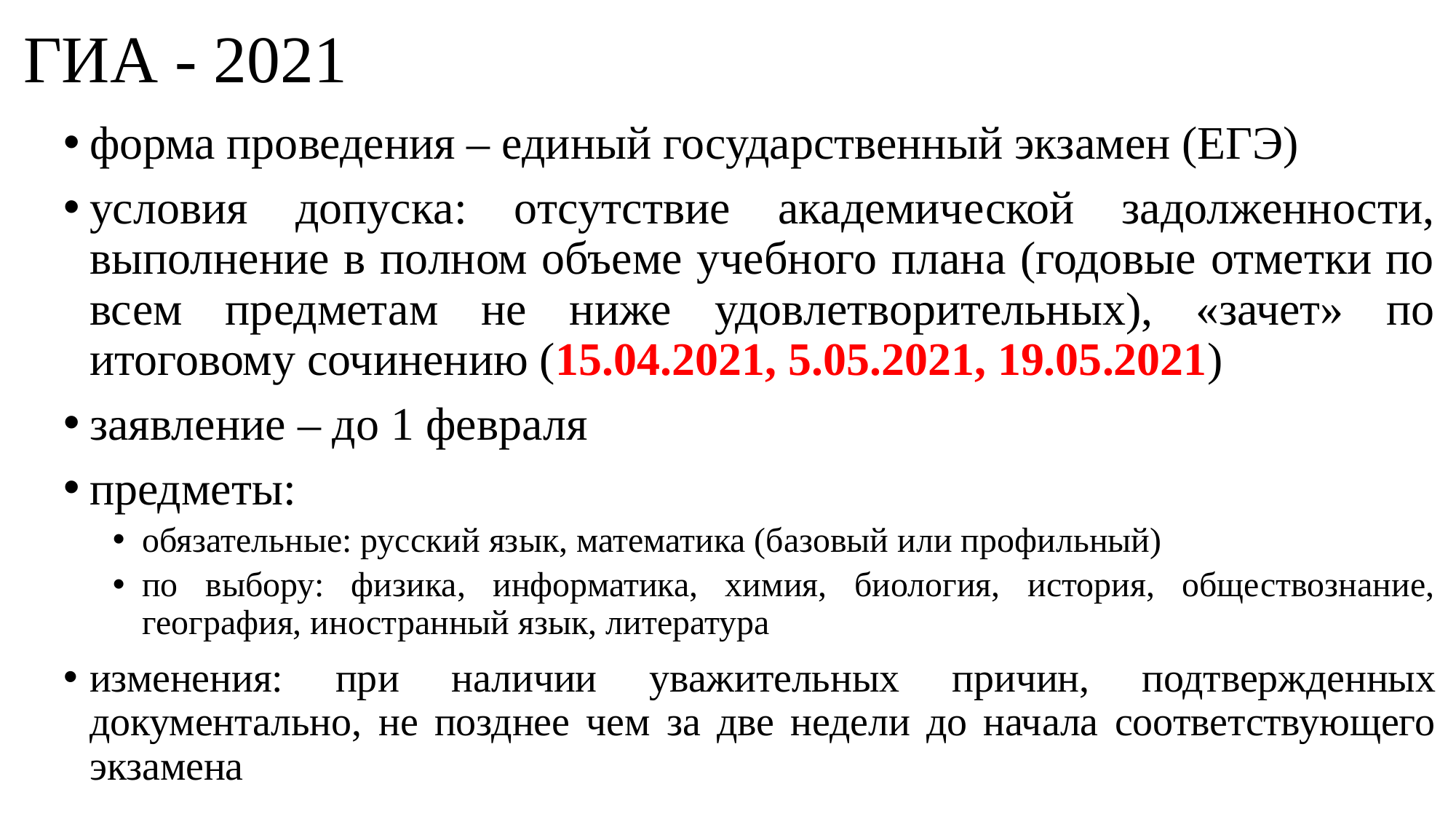

# ГИА - 2021
форма проведения – единый государственный экзамен (ЕГЭ)
условия допуска: отсутствие академической задолженности, выполнение в полном объеме учебного плана (годовые отметки по всем предметам не ниже удовлетворительных), «зачет» по итоговому сочинению (15.04.2021, 5.05.2021, 19.05.2021)
заявление – до 1 февраля
предметы:
обязательные: русский язык, математика (базовый или профильный)
по выбору: физика, информатика, химия, биология, история, обществознание, география, иностранный язык, литература
изменения: при наличии уважительных причин, подтвержденных документально, не позднее чем за две недели до начала соответствующего экзамена